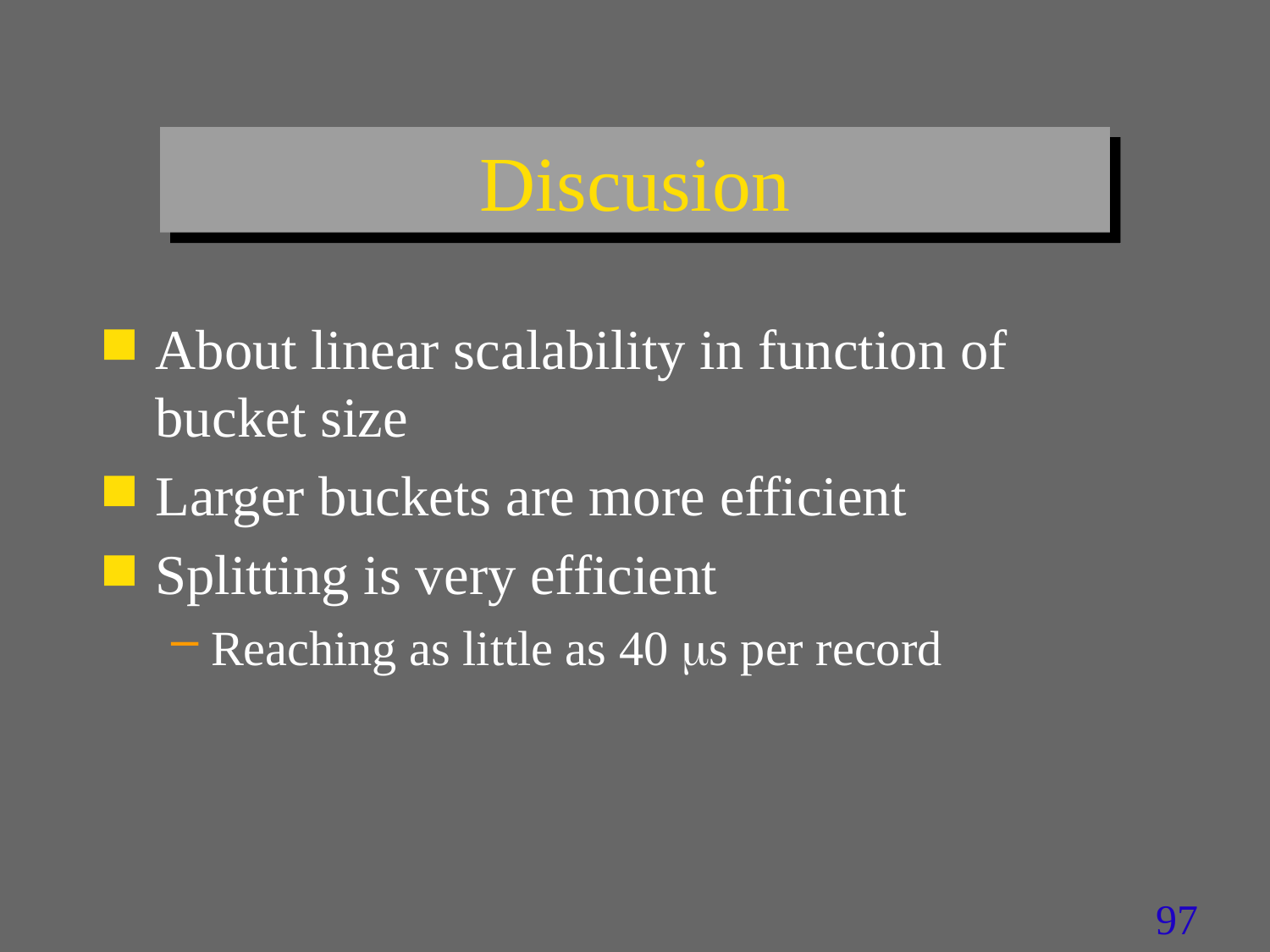

# Discusion
About linear scalability in function of bucket size
Larger buckets are more efficient
Splitting is very efficient
Reaching as little as 40 μs per record